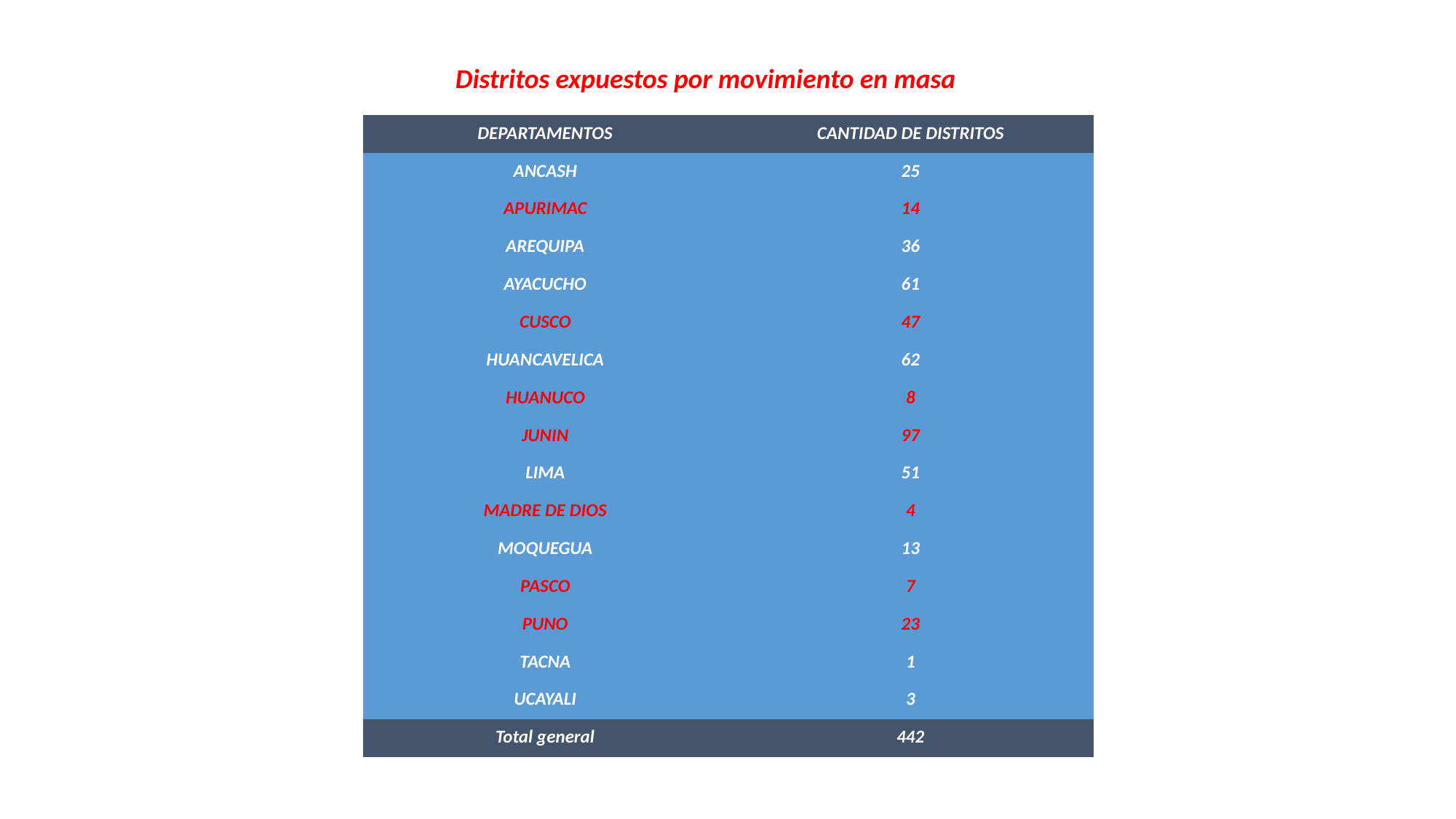

Distritos expuestos por movimiento en masa
| DEPARTAMENTOS | CANTIDAD DE DISTRITOS |
| --- | --- |
| ANCASH | 25 |
| APURIMAC | 14 |
| AREQUIPA | 36 |
| AYACUCHO | 61 |
| CUSCO | 47 |
| HUANCAVELICA | 62 |
| HUANUCO | 8 |
| JUNIN | 97 |
| LIMA | 51 |
| MADRE DE DIOS | 4 |
| MOQUEGUA | 13 |
| PASCO | 7 |
| PUNO | 23 |
| TACNA | 1 |
| UCAYALI | 3 |
| Total general | 442 |